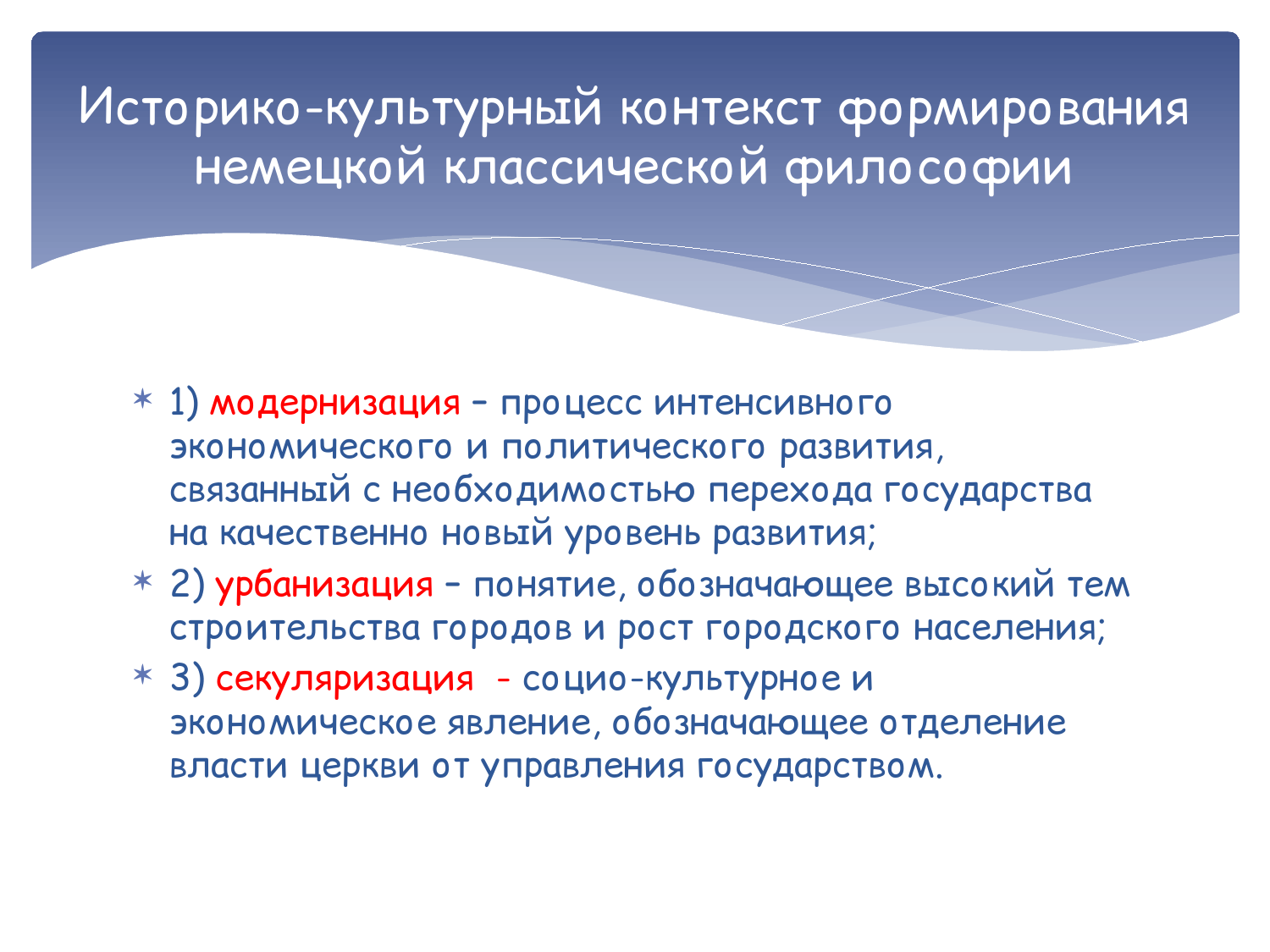

# Историко-культурный контекст формирования немецкой классической философии
1) модернизация – процесс интенсивного экономического и политического развития, связанный с необходимостью перехода государства на качественно новый уровень развития;
2) урбанизация – понятие, обозначающее высокий тем строительства городов и рост городского населения;
3) секуляризация  - социо-культурное и экономическое явление, обозначающее отделение власти церкви от управления государством.